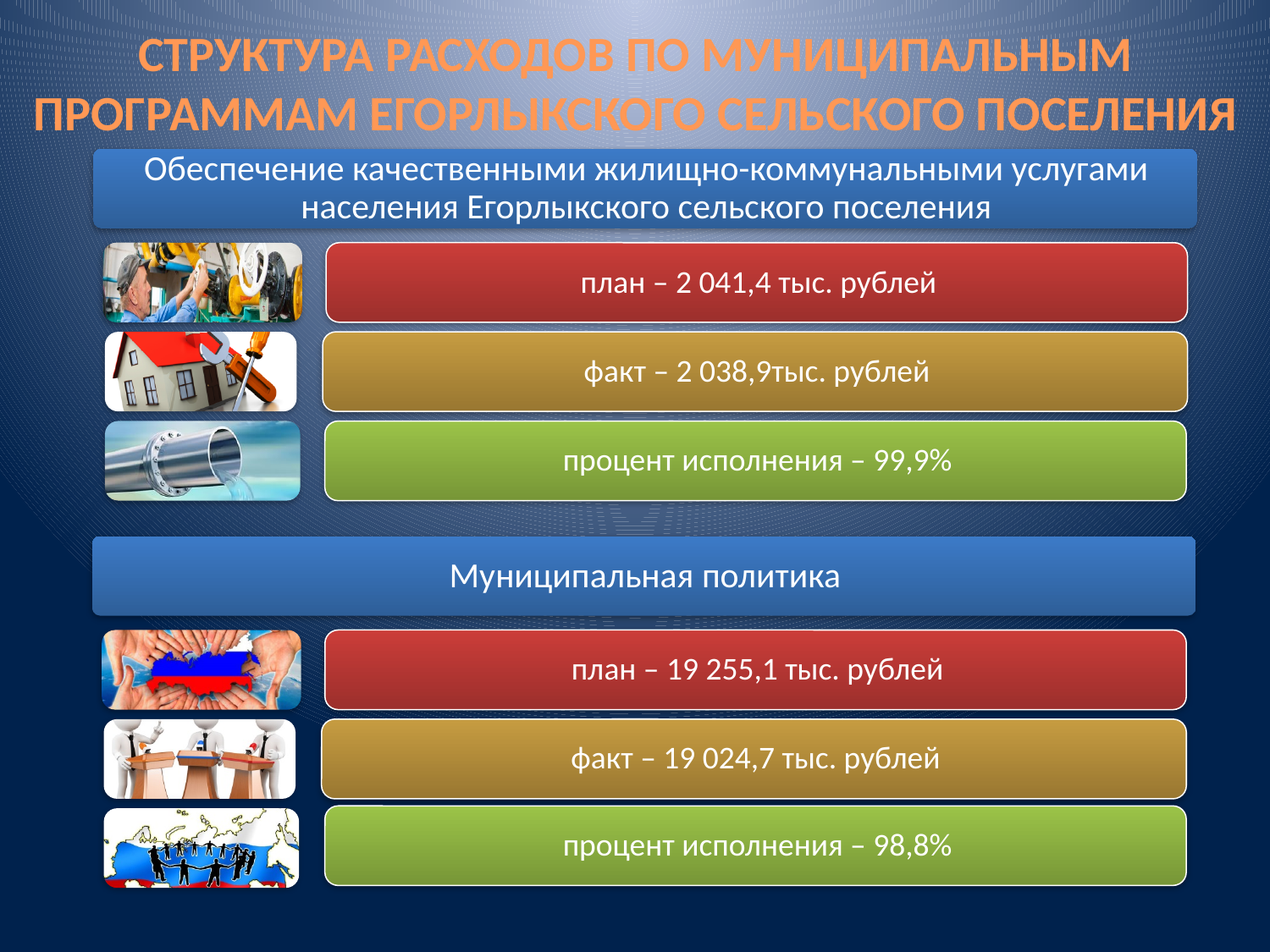

СТРУКТУРА РАСХОДОВ ПО МУНИЦИПАЛЬНЫМ ПРОГРАММАМ ЕГОРЛЫКСКОГО СЕЛЬСКОГО ПОСЕЛЕНИЯ
Обеспечение качественными жилищно-коммунальными услугами населения Егорлыкского сельского поселения
план – 2 041,4 тыс. рублей
факт – 2 038,9тыс. рублей
процент исполнения – 99,9%
Муниципальная политика
план – 19 255,1 тыс. рублей
факт – 19 024,7 тыс. рублей
процент исполнения – 98,8%